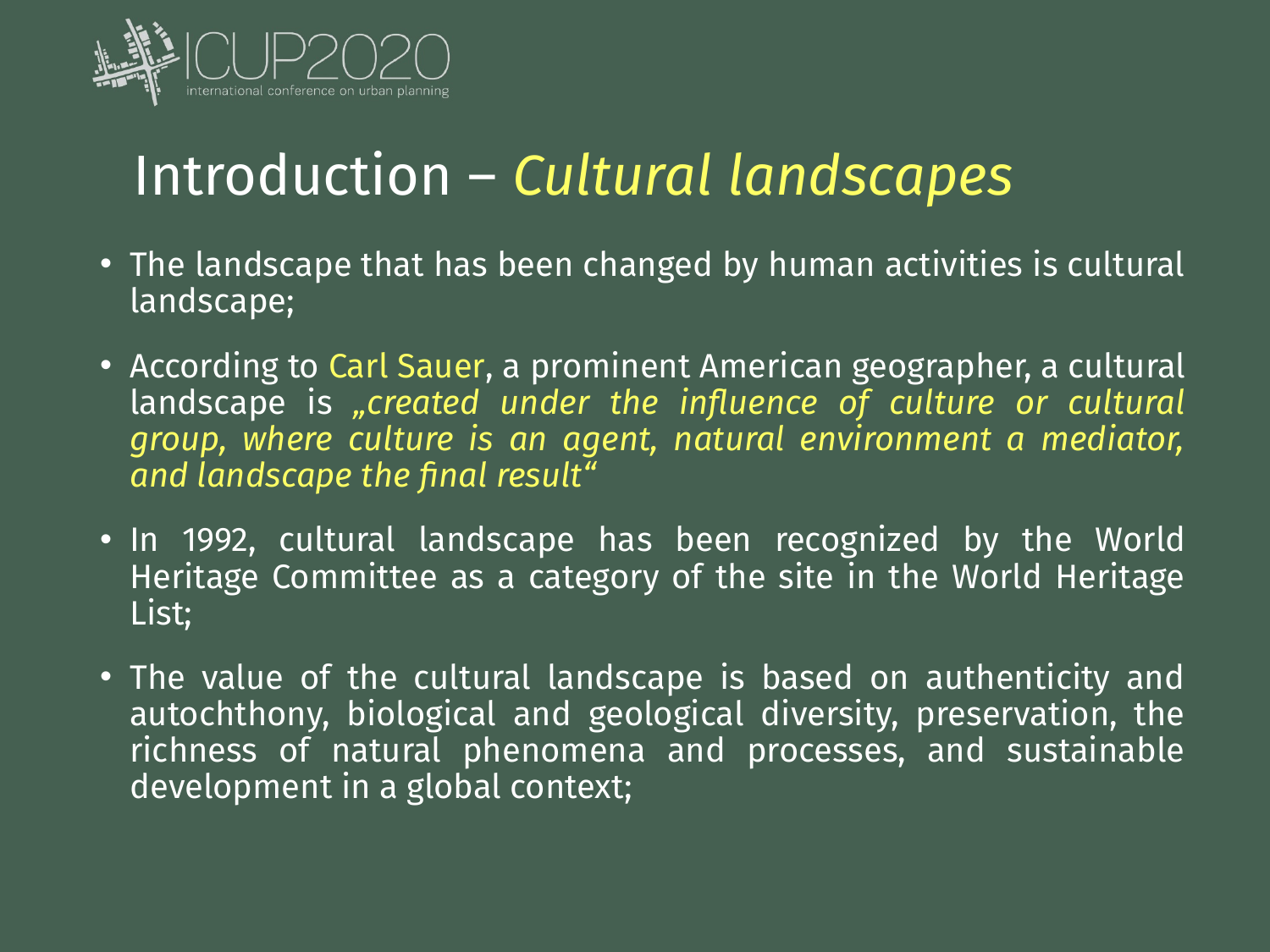

# Introduction – Cultural landscapes
The landscape that has been changed by human activities is cultural landscape;
According to Carl Sauer, a prominent American geographer, a cultural landscape is „created under the influence of culture or cultural group, where culture is an agent, natural environment a mediator, and landscape the final result“
In 1992, cultural landscape has been recognized by the World Heritage Committee as a category of the site in the World Heritage List;
The value of the cultural landscape is based on authenticity and autochthony, biological and geological diversity, preservation, the richness of natural phenomena and processes, and sustainable development in a global context;